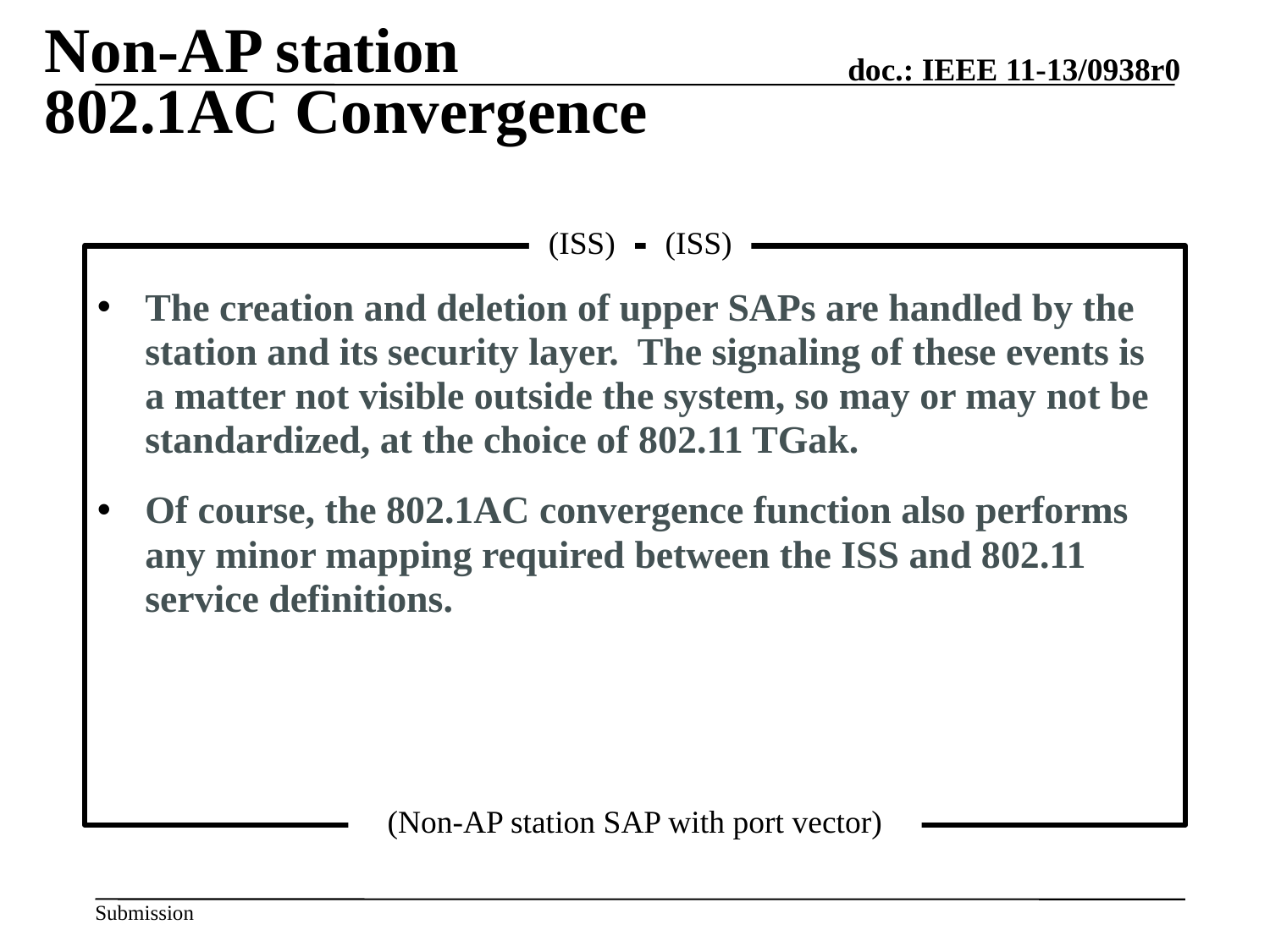

# Non-AP station 802.1AC Convergence
C
UC
(ISS)
(ISS)

The creation and deletion of upper SAPs are handled by the station and its security layer.  The signaling of these events is a matter not visible outside the system, so may or may not be standardized, at the choice of 802.11 TGak.
Of course, the 802.1AC convergence function also performs any minor mapping required between the ISS and 802.11 service definitions.

(Non-AP station SAP with port vector)